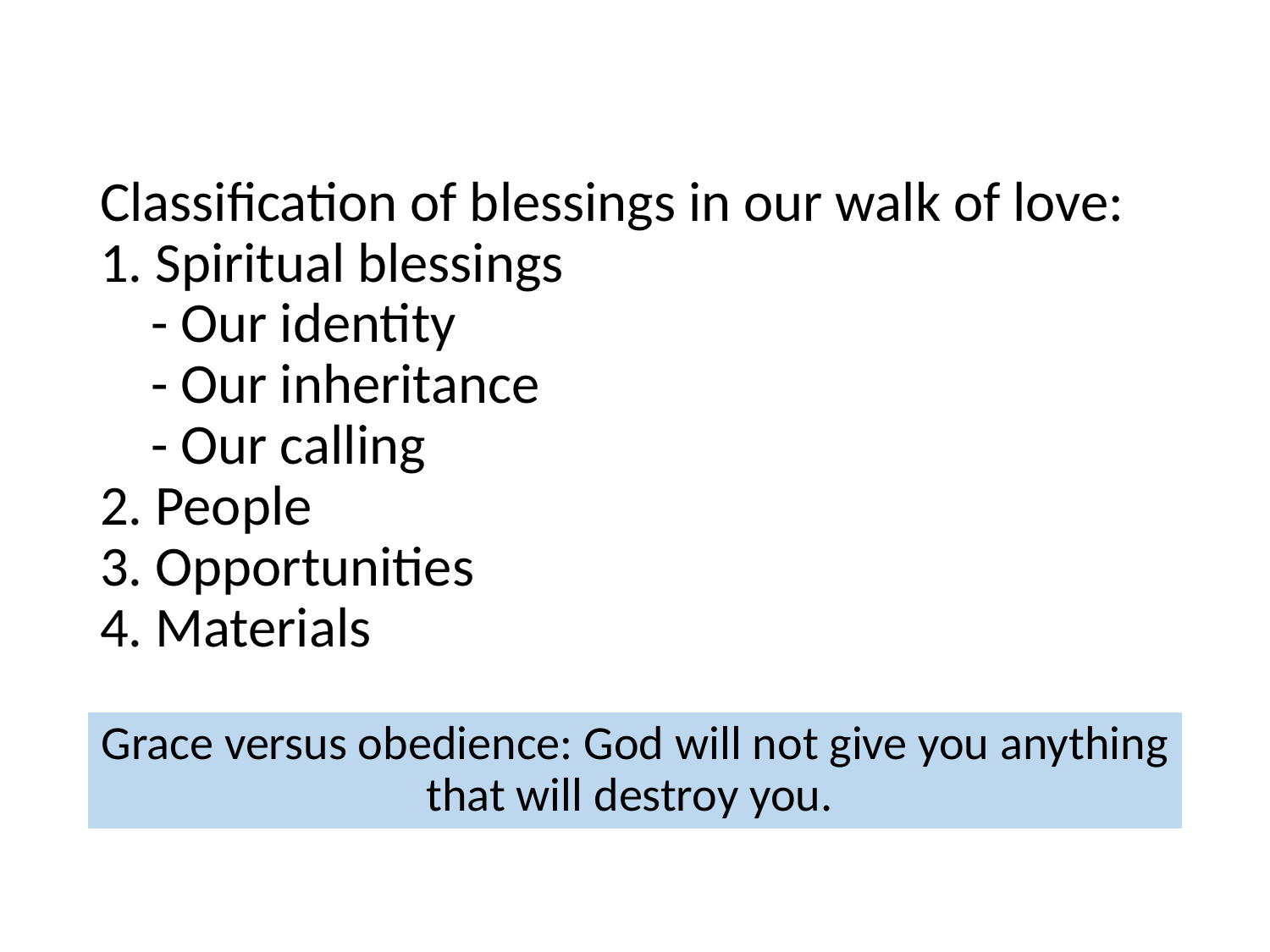

# Classification of blessings in our walk of love: 1. Spiritual blessings - Our identity - Our inheritance - Our calling 2. People 3. Opportunities 4. Materials
Grace versus obedience: God will not give you anything that will destroy you.